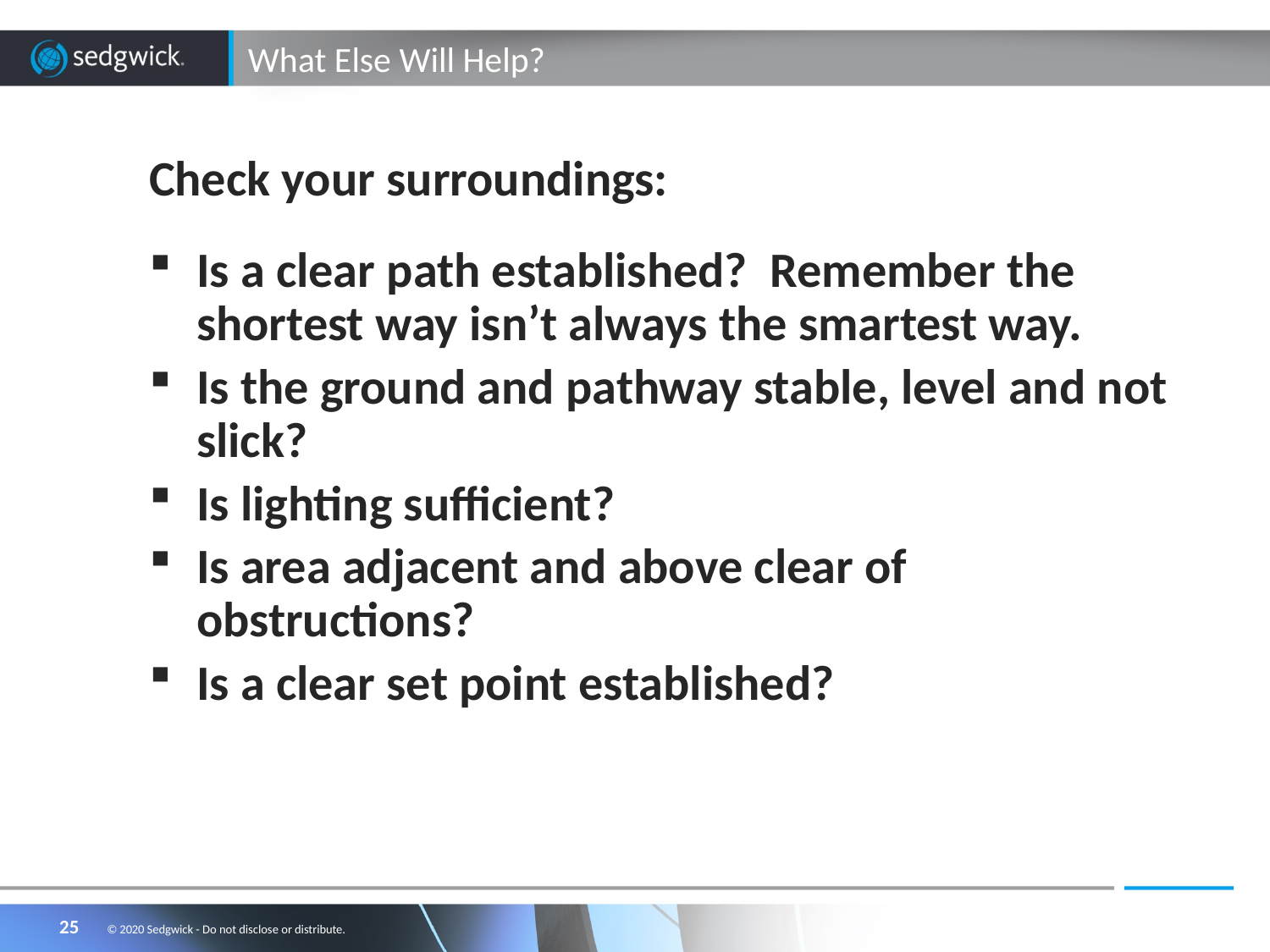

# What Else Will Help?
Check your surroundings:

Is a clear path established?  Remember the shortest way isn’t always the smartest way.
Is the ground and pathway stable, level and not slick?
Is lighting sufficient?
Is area adjacent and above clear of obstructions?
Is a clear set point established?